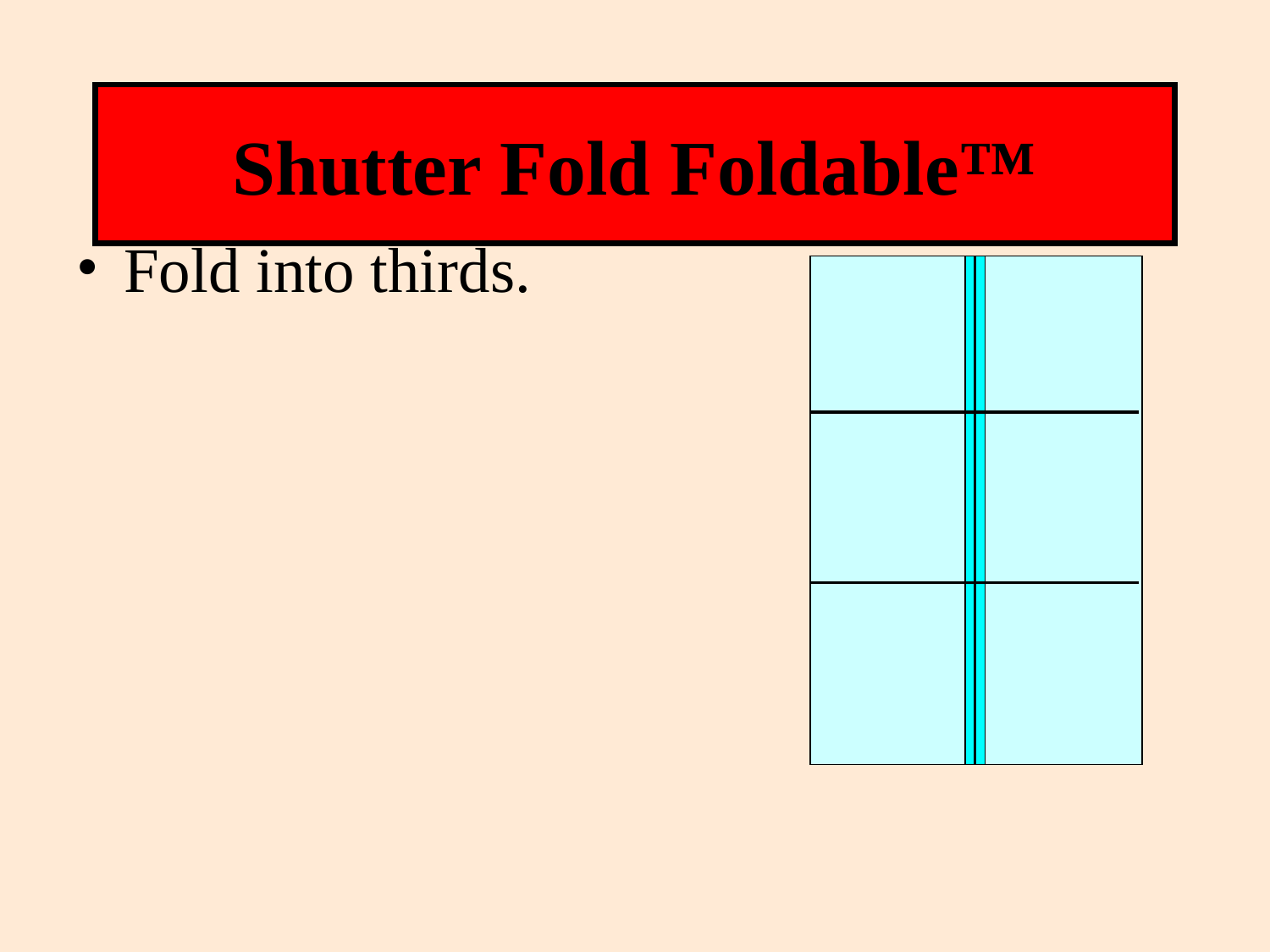

# Shutter Fold Foldable™
Fold into thirds.